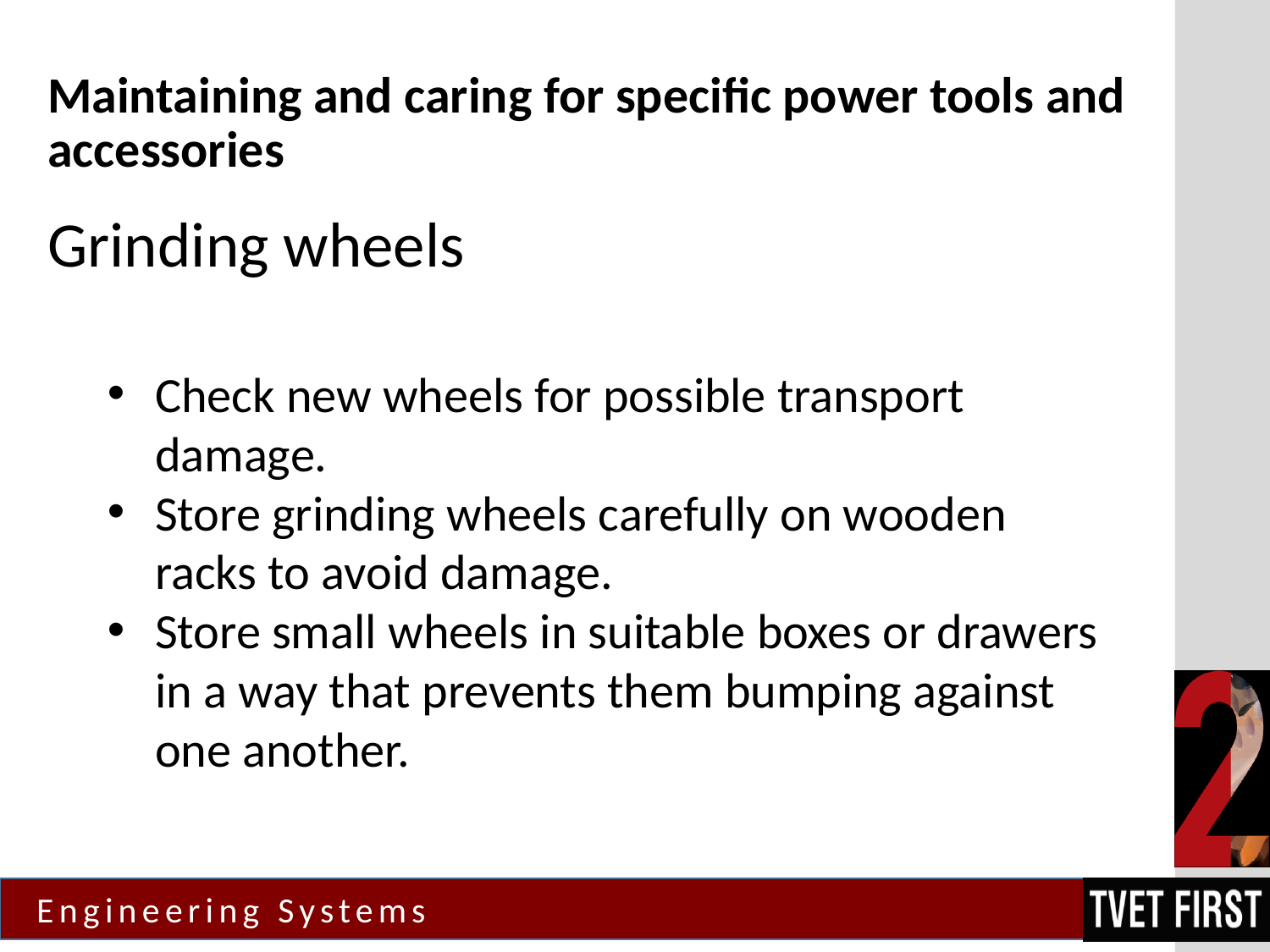

# Maintaining and caring for specific power tools and accessories
Grinding wheels
Check new wheels for possible transport damage.
Store grinding wheels carefully on wooden racks to avoid damage.
Store small wheels in suitable boxes or drawers in a way that prevents them bumping against one another.
|  |
| --- |
|  |
|  |